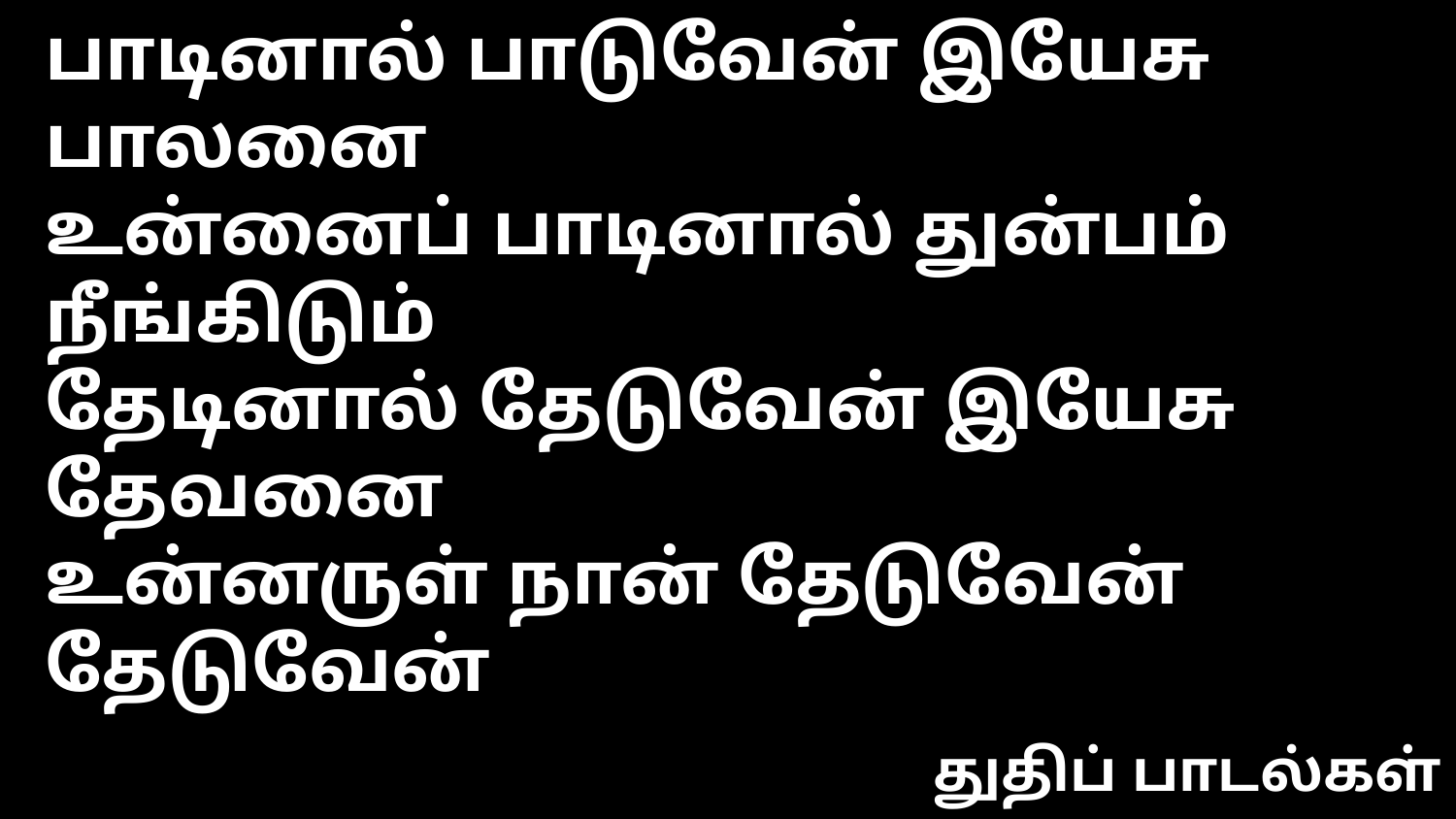

பாடினால் பாடுவேன் இயேசு பாலனை
உன்னைப் பாடினால் துன்பம் நீங்கிடும்
தேடினால் தேடுவேன் இயேசு தேவனை
உன்னருள் நான் தேடுவேன் தேடுவேன்

துதிப் பாடல்கள்